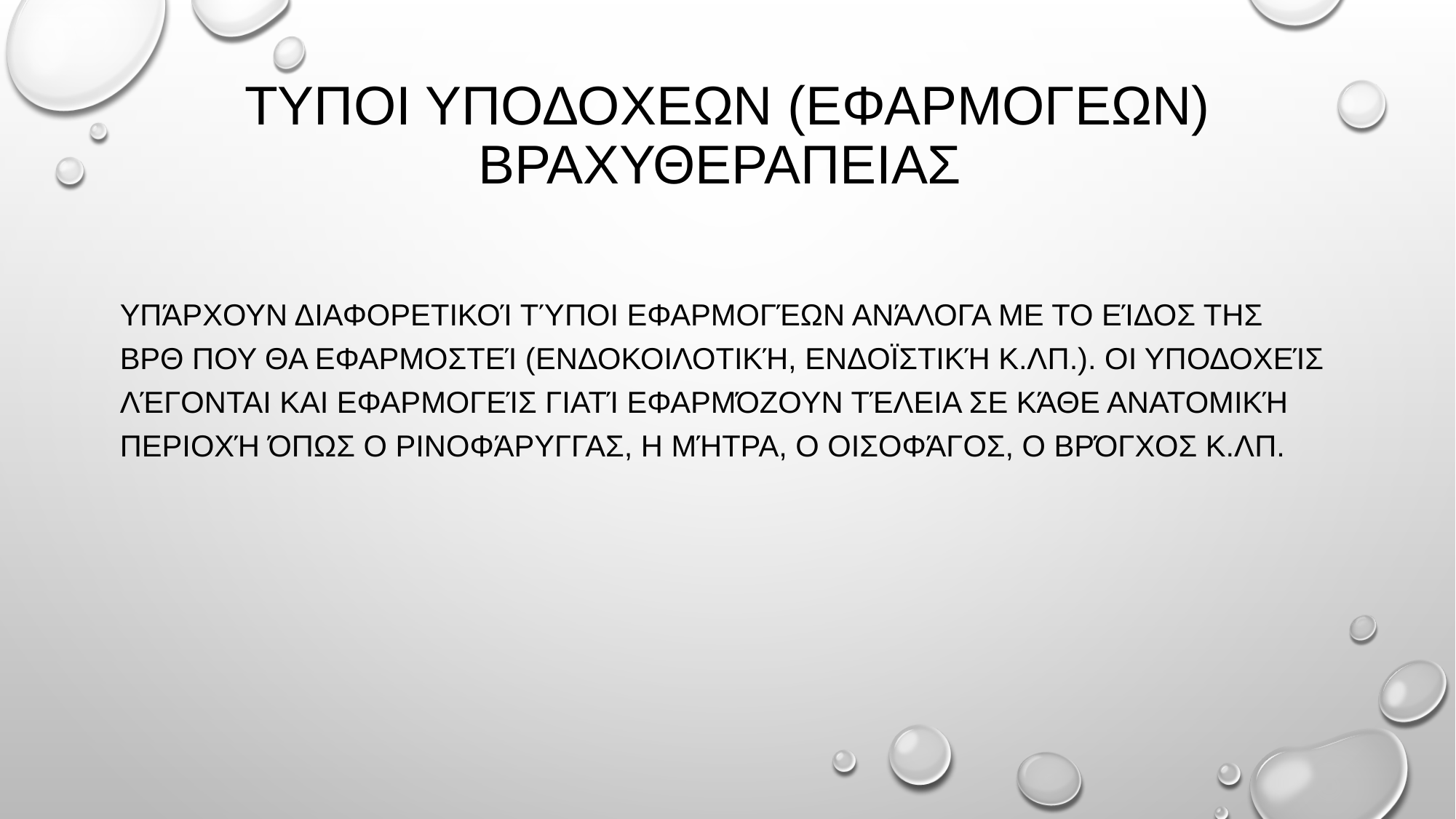

# ΤΥΠΟΙ ΥΠΟΔΟΧΕΩΝ (εφαρμογεων) ΒΡΑΧΥΘΕΡΑΠΕΙΑΣ
Υπάρχουν διαφορετικοί τύποι εφαρμογέων ανάλογα με το είδος της ΒΡΘ που θα εφαρμοστεί (ενδοκοιλοτική, ενδοϊστική κ.λπ.). Οι υποδοχείς λέγονται και εφαρμογείς γιατί εφαρμόζουν τέλεια σε κάθε ανατομική περιοχή όπως ο ρινοφάρυγγας, η μήτρα, ο οισοφάγος, ο βρόγχος κ.λπ.